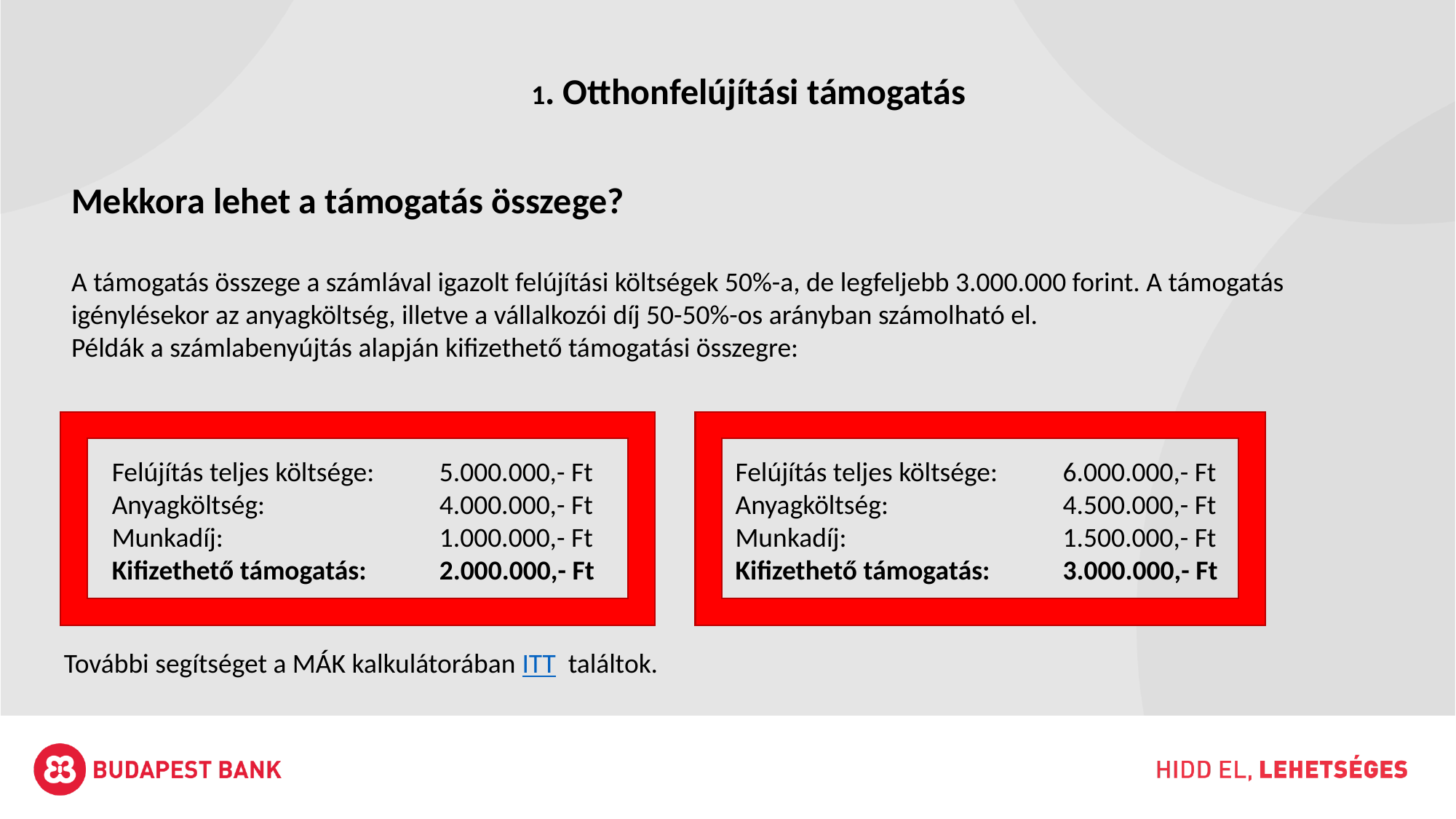

1. Otthonfelújítási támogatás

Mekkora lehet a támogatás összege?

A támogatás összege a számlával igazolt felújítási költségek 50%-a, de legfeljebb 3.000.000 forint. A támogatás igénylésekor az anyagköltség, illetve a vállalkozói díj 50-50%-os arányban számolható el.
Példák a számlabenyújtás alapján kifizethető támogatási összegre:

Felújítás teljes költsége: 	5.000.000,- Ft
Anyagköltség:		4.000.000,- Ft
Munkadíj: 		1.000.000,- Ft
Kifizethető támogatás:	2.000.000,- Ft

Felújítás teljes költsége:	6.000.000,- Ft
Anyagköltség:		4.500.000,- Ft
Munkadíj:		1.500.000,- Ft
Kifizethető támogatás:	3.000.000,- Ft

További segítséget a MÁK kalkulátorában ITT  találtok.